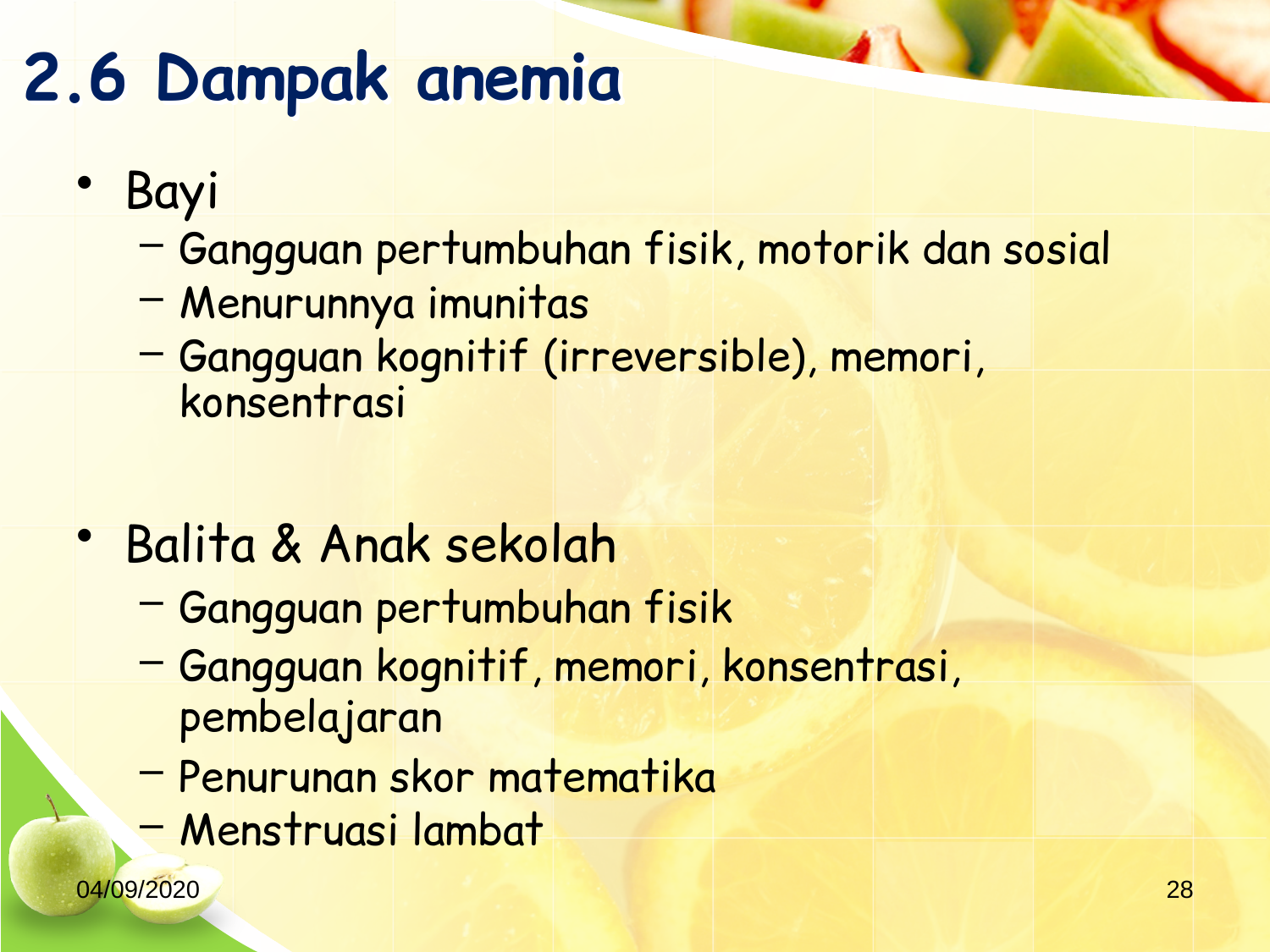

# 2.6 Dampak anemia
Bayi
Gangguan pertumbuhan fisik, motorik dan sosial
Menurunnya imunitas
Gangguan kognitif (irreversible), memori, konsentrasi

Balita & Anak sekolah
Gangguan pertumbuhan fisik
Gangguan kognitif, memori, konsentrasi, pembelajaran
Penurunan skor matematika
Menstruasi lambat

04/09/2020
28